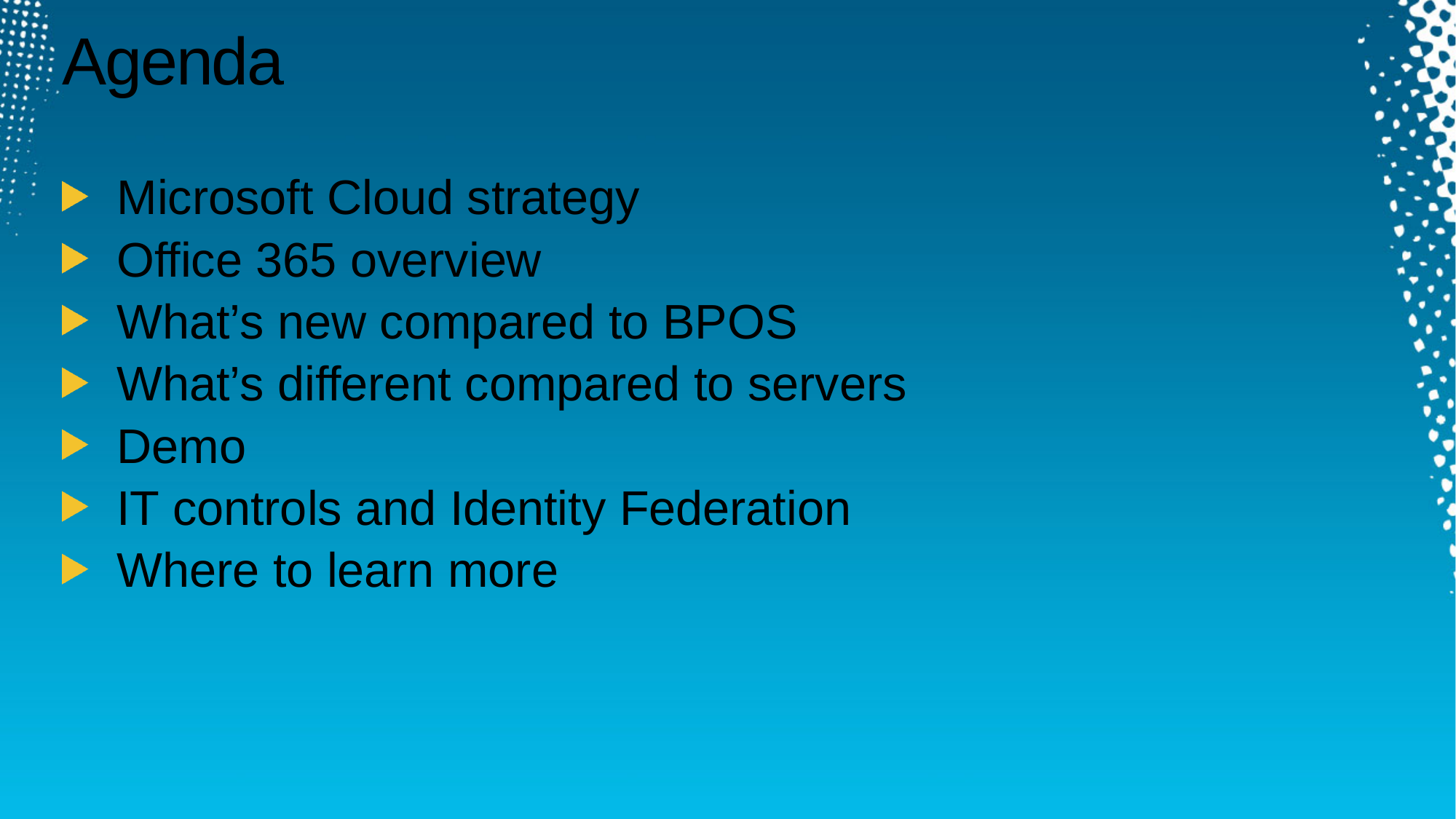

# Agenda
Microsoft Cloud strategy
Office 365 overview
What’s new compared to BPOS
What’s different compared to servers
Demo
IT controls and Identity Federation
Where to learn more